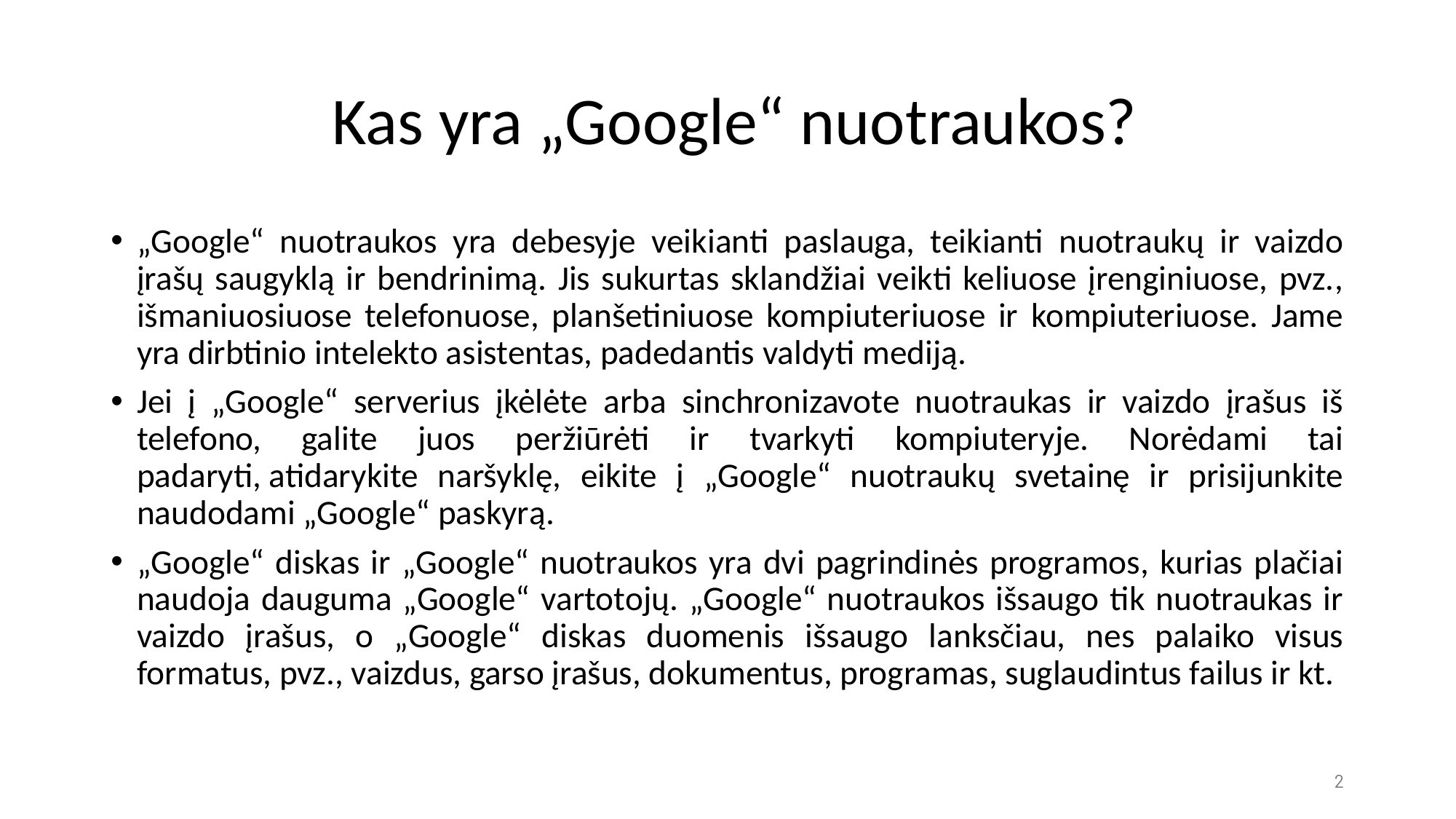

# Kas yra „Google“ nuotraukos?
„Google“ nuotraukos yra debesyje veikianti paslauga, teikianti nuotraukų ir vaizdo įrašų saugyklą ir bendrinimą. Jis sukurtas sklandžiai veikti keliuose įrenginiuose, pvz., išmaniuosiuose telefonuose, planšetiniuose kompiuteriuose ir kompiuteriuose. Jame yra dirbtinio intelekto asistentas, padedantis valdyti mediją.
Jei į „Google“ serverius įkėlėte arba sinchronizavote nuotraukas ir vaizdo įrašus iš telefono, galite juos peržiūrėti ir tvarkyti kompiuteryje. Norėdami tai padaryti, atidarykite naršyklę, eikite į „Google“ nuotraukų svetainę ir prisijunkite naudodami „Google“ paskyrą.
„Google“ diskas ir „Google“ nuotraukos yra dvi pagrindinės programos, kurias plačiai naudoja dauguma „Google“ vartotojų. „Google“ nuotraukos išsaugo tik nuotraukas ir vaizdo įrašus, o „Google“ diskas duomenis išsaugo lanksčiau, nes palaiko visus formatus, pvz., vaizdus, garso įrašus, dokumentus, programas, suglaudintus failus ir kt.
2